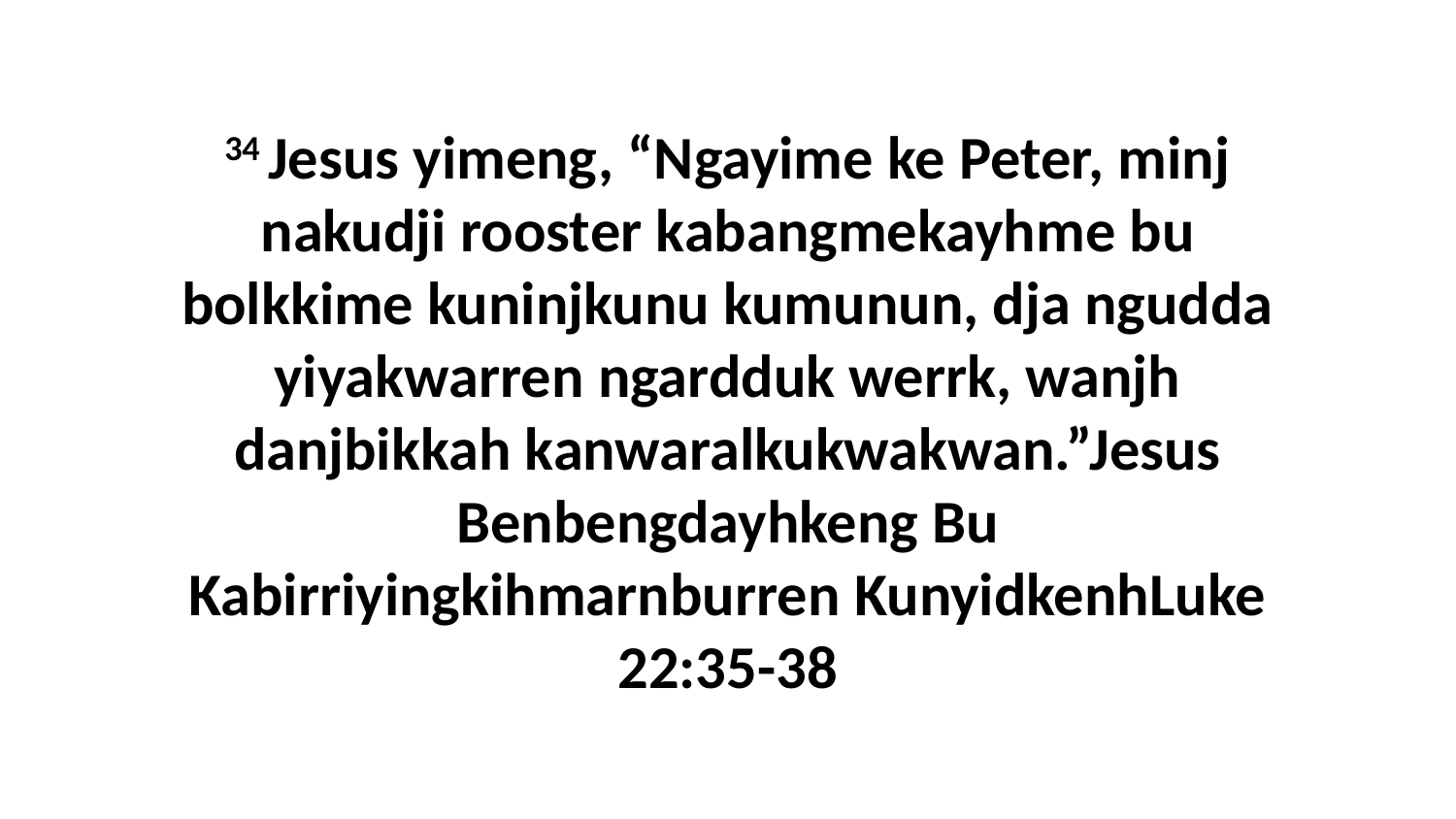

34 Jesus yimeng, “Ngayime ke Peter, minj nakudji rooster kabangmekayhme bu bolkkime kuninjkunu kumunun, dja ngudda yiyakwarren ngardduk werrk, wanjh danjbikkah kanwaralkukwakwan.”Jesus Benbengdayhkeng Bu Kabirriyingkihmarnburren KunyidkenhLuke 22:35-38